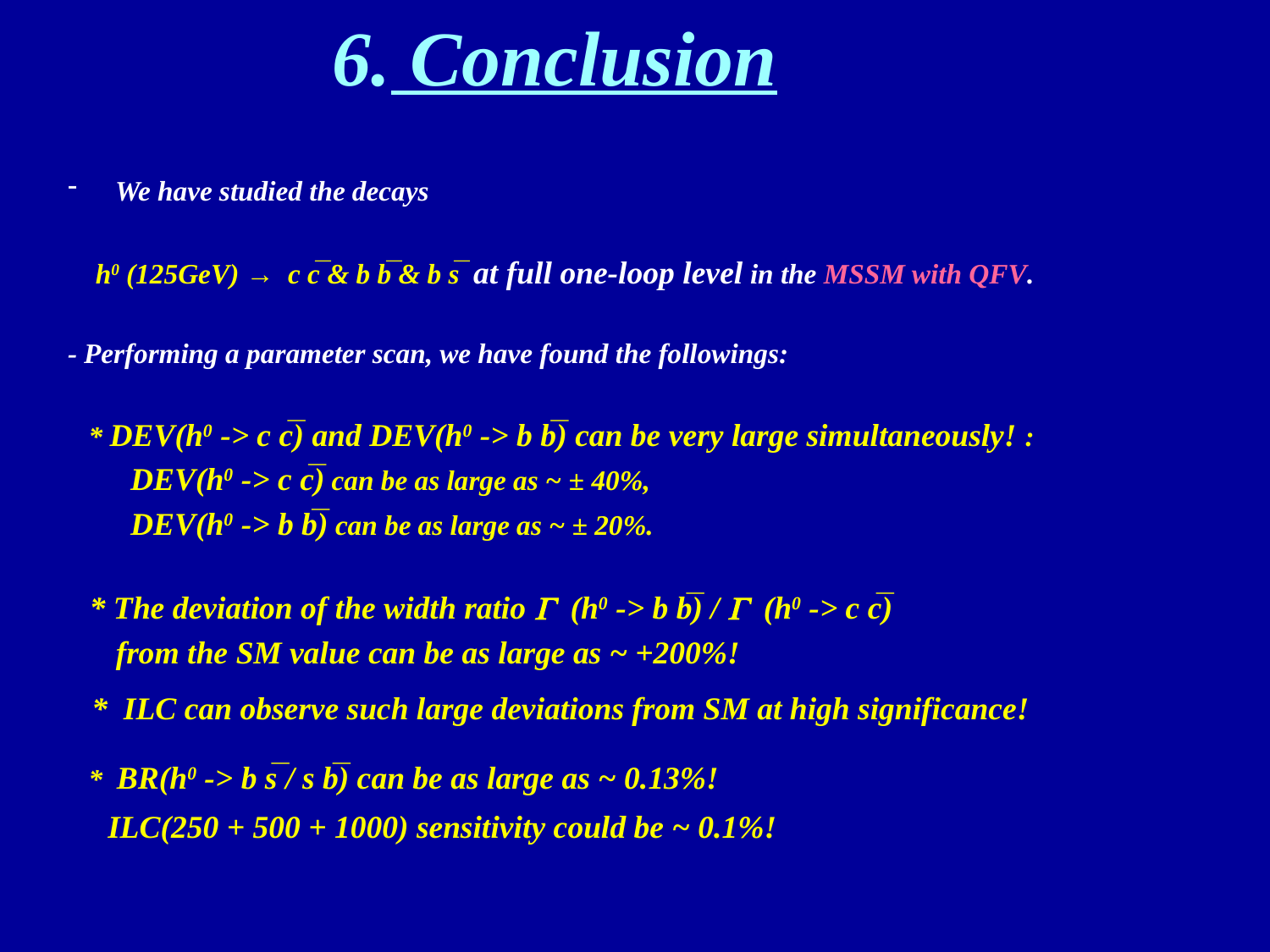

# 6. Conclusion
We have studied the decays

    h0 (125GeV) →  c c̅ & b b̅ & b s̅  at full one-loop level in the MSSM with QFV.

- Performing a parameter scan, we have found the followings:

   * DEV(h0 -> c c̅) and DEV(h0 -> b b̅) can be very large simultaneously! :
         DEV(h0 -> c c̅) can be as large as ~ ± 40%,
         DEV(h0 -> b b̅) can be as large as ~ ± 20%.

   * The deviation of the width ratio Γ (h0 -> b b̅) / Γ (h0 -> c c̅)
      from the SM value can be as large as ~ +200%!

   *  ILC can observe such large deviations from SM at high significance!

   *  BR(h0 -> b s̅ / s b̅) can be as large as ~ 0.13%!

     ILC(250 + 500 + 1000) sensitivity could be ~ 0.1%!